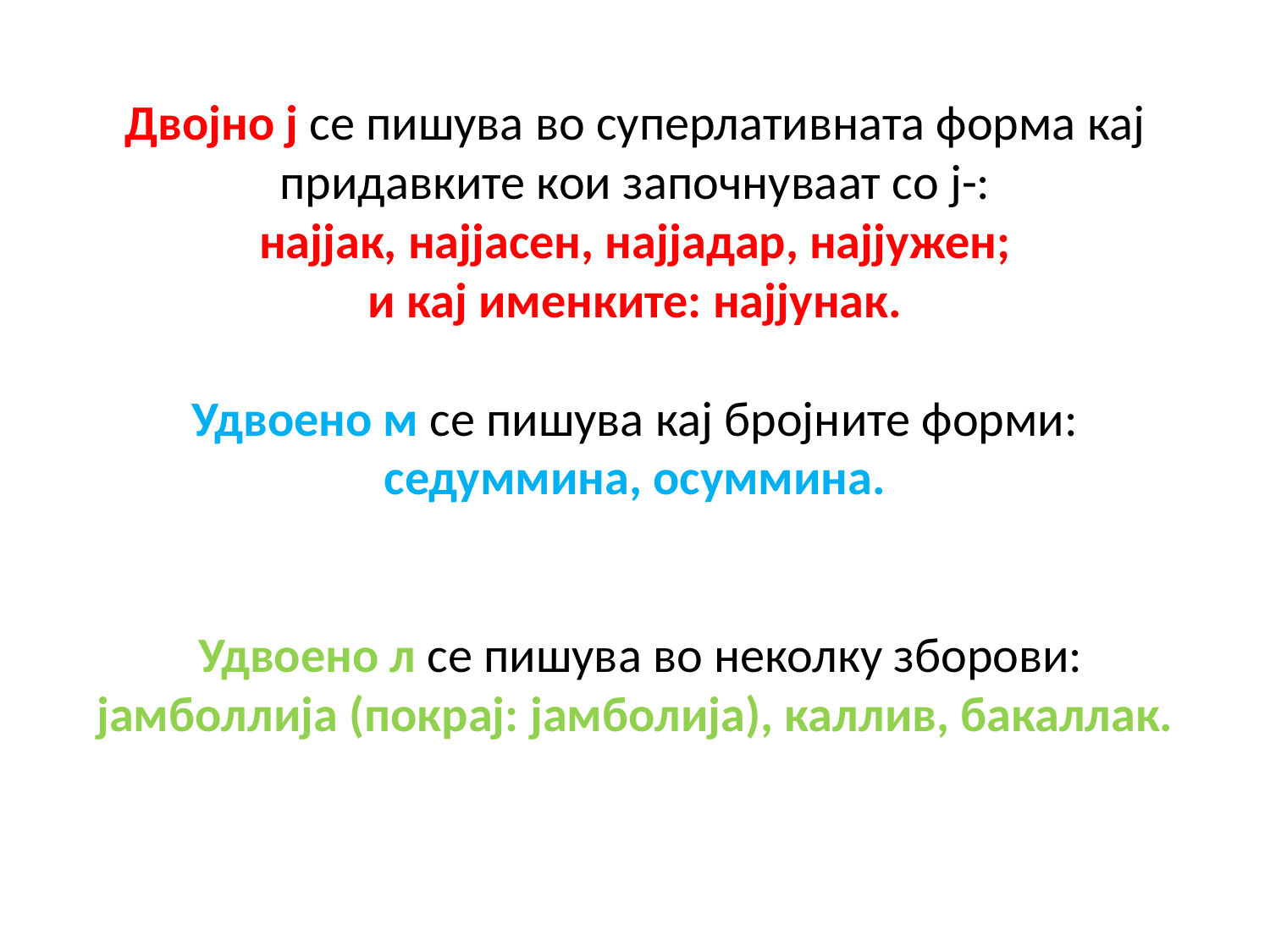

# Двојно ј се пишува во суперлативната форма кај придавките кои започнуваат со ј-: најјак, најјасен, најјадар, најјужен; и кај именките: најјунак. Удвоено м се пишува кај бројните форми: седуммина, осуммина. Удвоено л се пишува во неколку зборови: јамболлија (покрај: јамболија), каллив, бакаллак.